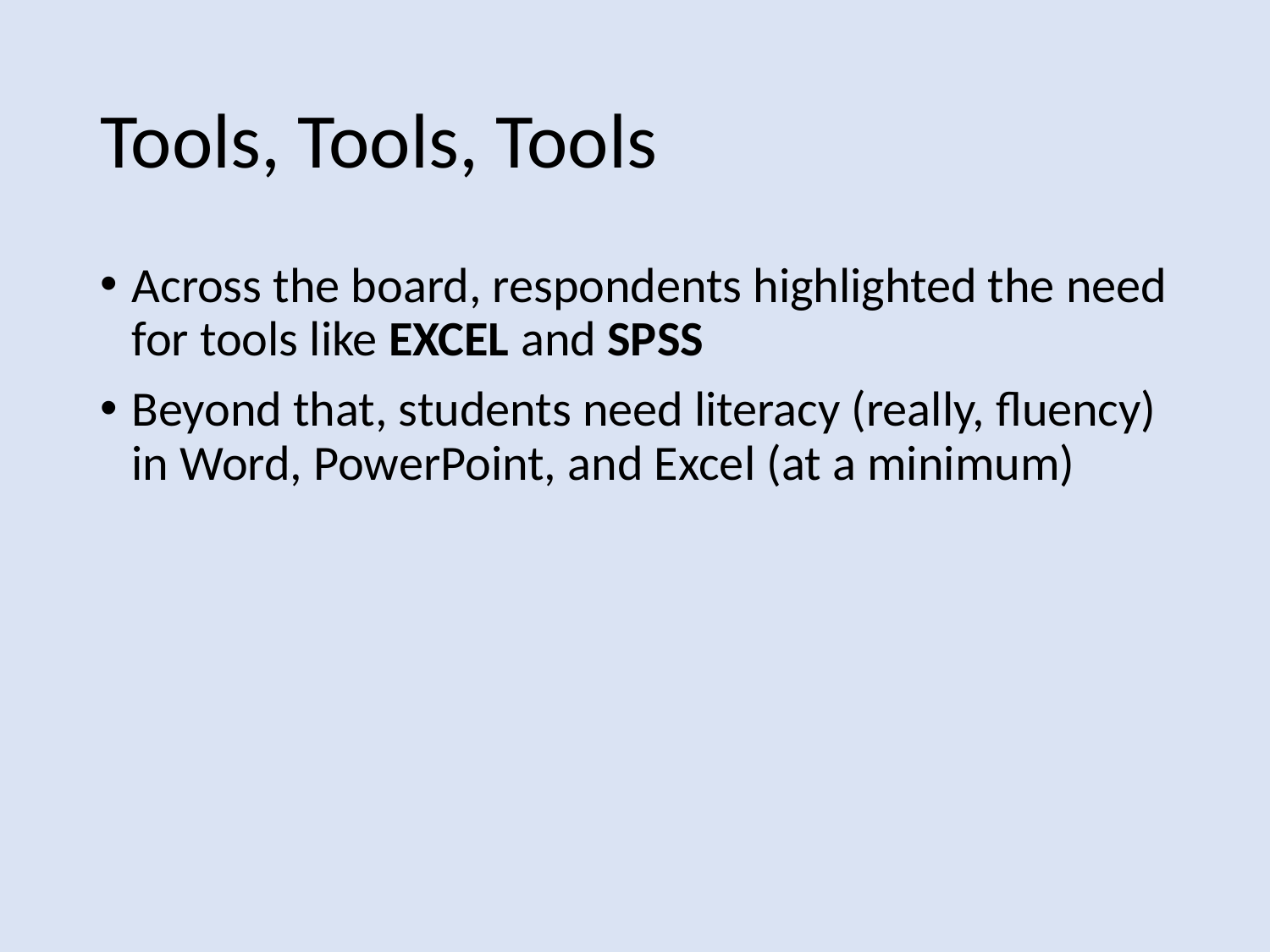

# Tools, Tools, Tools
Across the board, respondents highlighted the need for tools like EXCEL and SPSS
Beyond that, students need literacy (really, fluency) in Word, PowerPoint, and Excel (at a minimum)